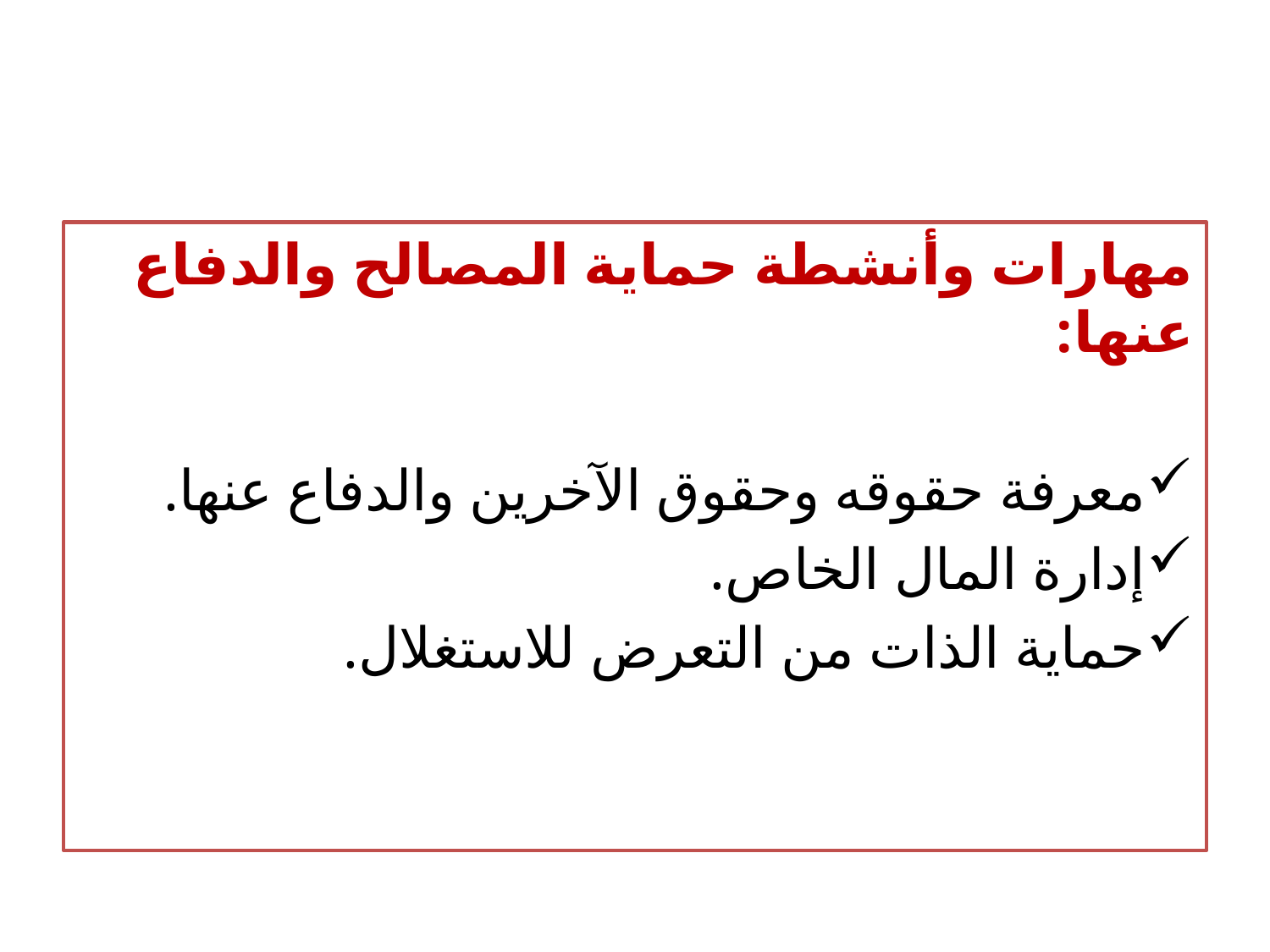

#
مهارات وأنشطة حماية المصالح والدفاع عنها:

معرفة حقوقه وحقوق الآخرين والدفاع عنها.
إدارة المال الخاص.
حماية الذات من التعرض للاستغلال.